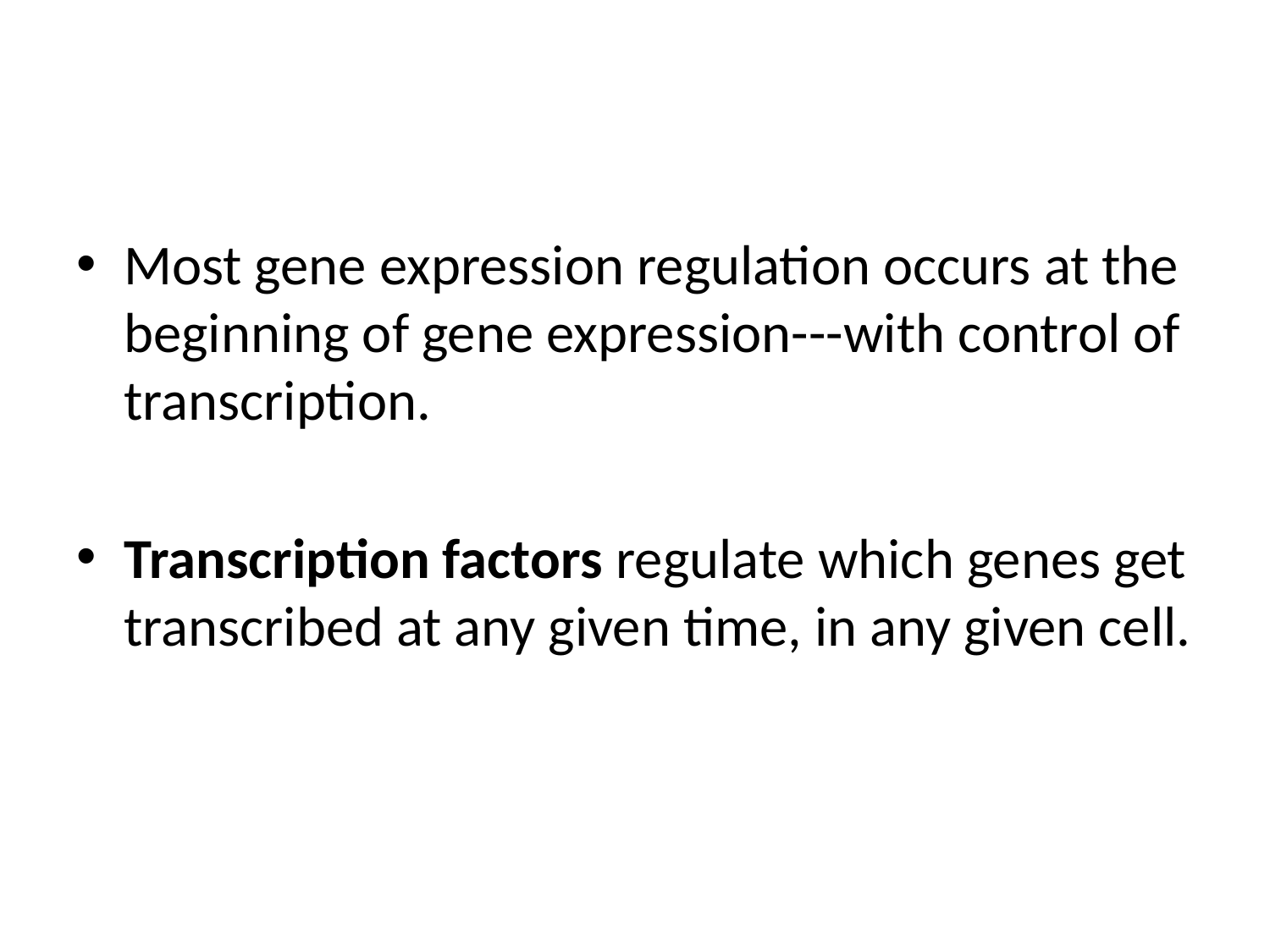

#
Most gene expression regulation occurs at the beginning of gene expression---with control of transcription.

Transcription factors regulate which genes get transcribed at any given time, in any given cell.